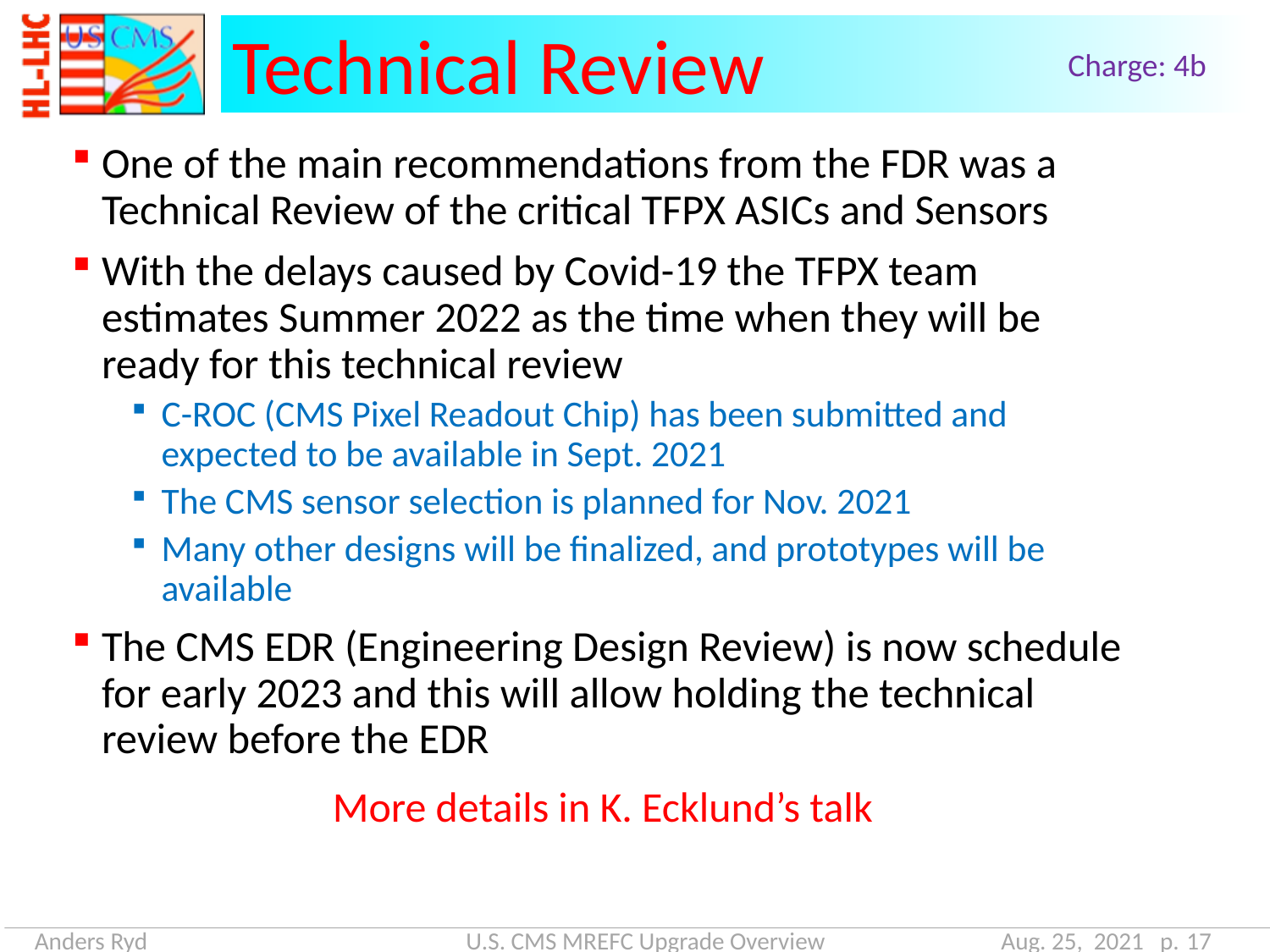

# Technical Review
Charge: 4b
One of the main recommendations from the FDR was a Technical Review of the critical TFPX ASICs and Sensors
With the delays caused by Covid-19 the TFPX team estimates Summer 2022 as the time when they will be ready for this technical review
C-ROC (CMS Pixel Readout Chip) has been submitted and expected to be available in Sept. 2021
The CMS sensor selection is planned for Nov. 2021
Many other designs will be finalized, and prototypes will be available
The CMS EDR (Engineering Design Review) is now schedule for early 2023 and this will allow holding the technical review before the EDR
More details in K. Ecklund’s talk